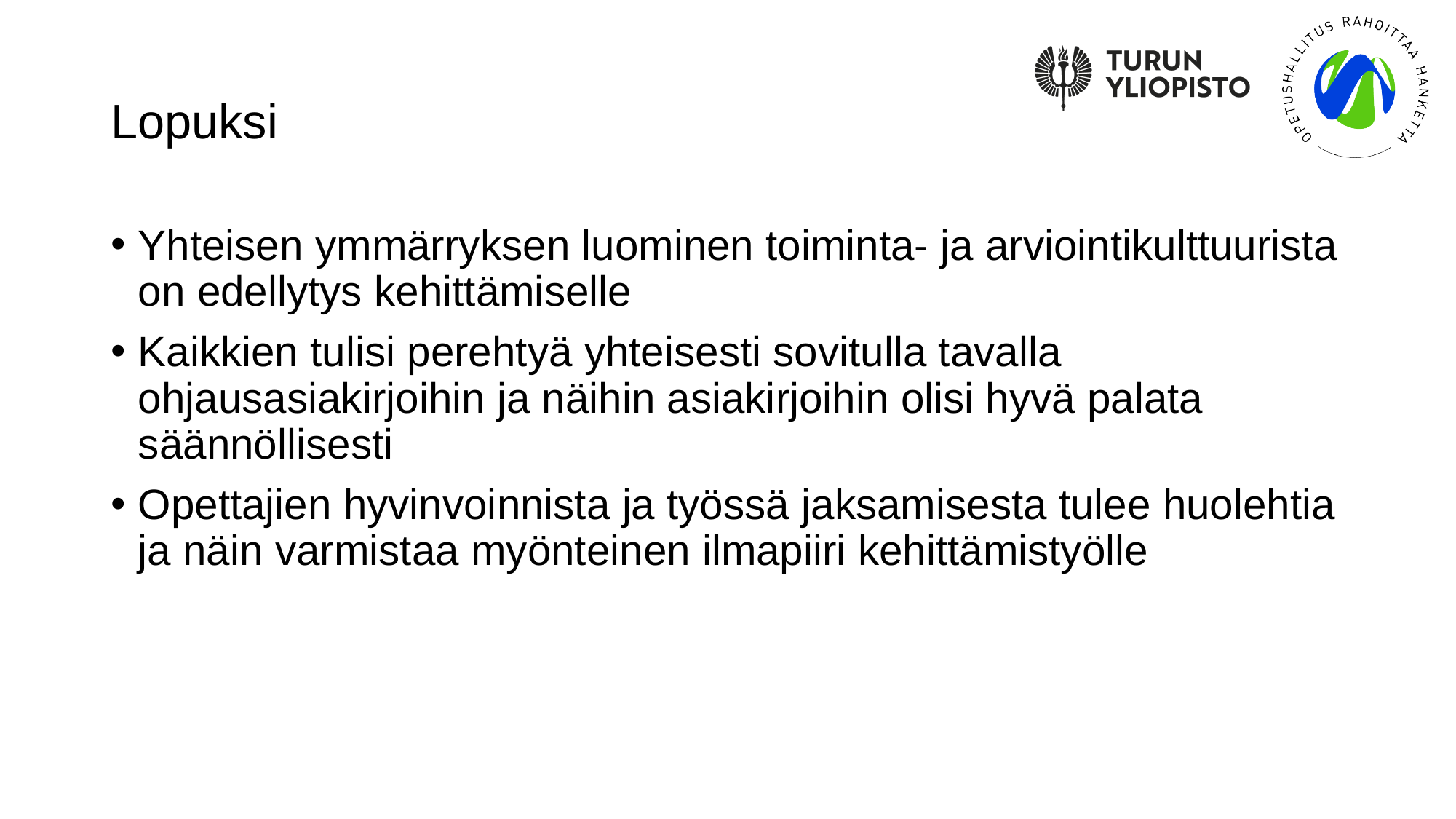

# Lopuksi
Yhteisen ymmärryksen luominen toiminta- ja arviointikulttuurista on edellytys kehittämiselle
Kaikkien tulisi perehtyä yhteisesti sovitulla tavalla ohjausasiakirjoihin ja näihin asiakirjoihin olisi hyvä palata säännöllisesti
Opettajien hyvinvoinnista ja työssä jaksamisesta tulee huolehtia ja näin varmistaa myönteinen ilmapiiri kehittämistyölle